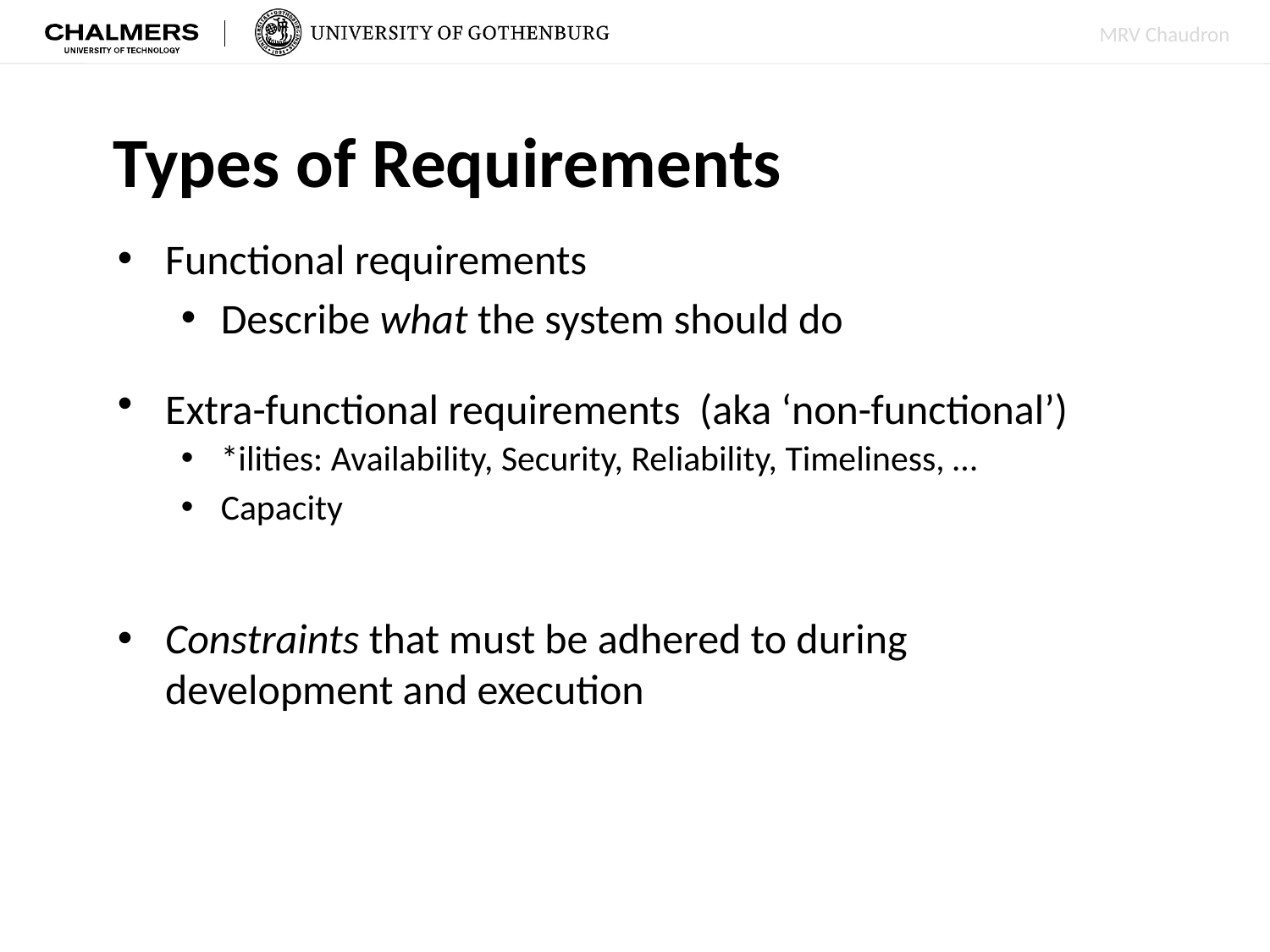

# Types of Requirements
Functional requirements
Describe what the system should do

Extra-functional requirements  (aka ‘non-functional’)
*ilities: Availability, Security, Reliability, Timeliness, …
Capacity

Constraints that must be adhered to during development and execution